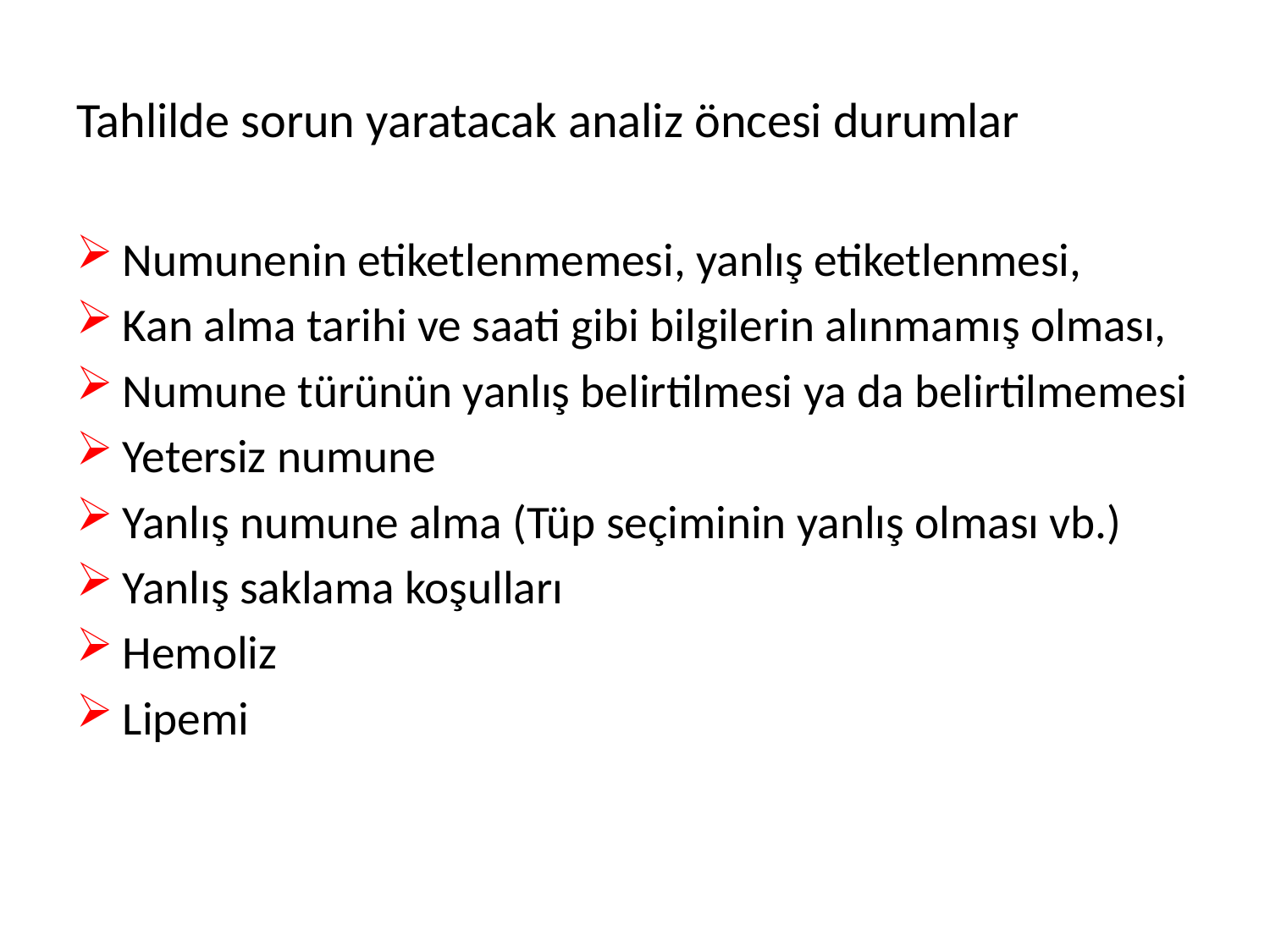

# Tahlilde sorun yaratacak analiz öncesi durumlar

Numunenin etiketlenmemesi, yanlış etiketlenmesi,
Kan alma tarihi ve saati gibi bilgilerin alınmamış olması,
Numune türünün yanlış belirtilmesi ya da belirtilmemesi
Yetersiz numune
Yanlış numune alma (Tüp seçiminin yanlış olması vb.)
Yanlış saklama koşulları
Hemoliz
Lipemi